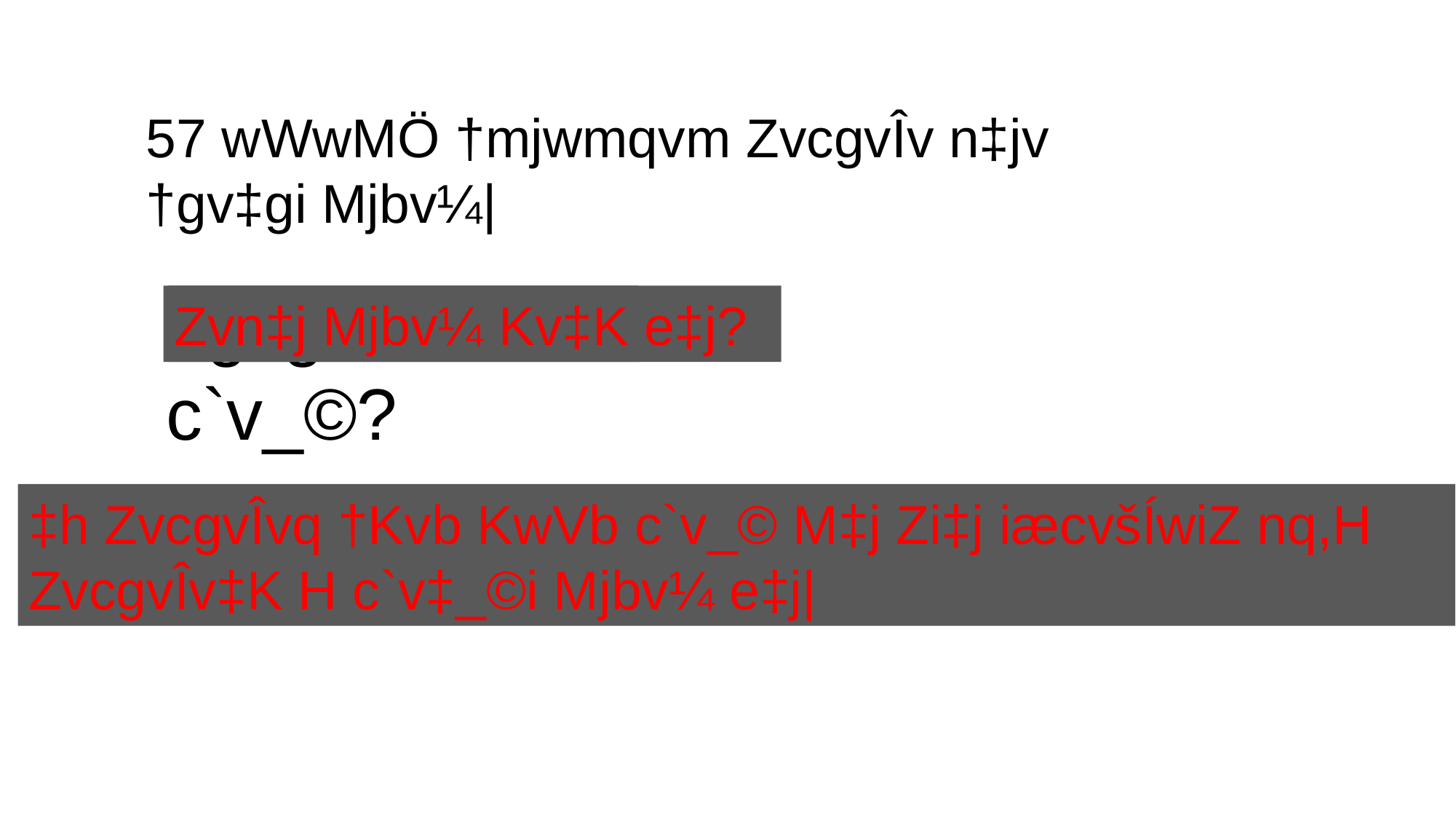

57 wWwMÖ †mjwmqvm ZvcgvÎv n‡jv †gv‡gi Mjbv¼|
‡gvg Kx ai‡bi c`v_©?
Zvn‡j Mjbv¼ Kv‡K e‡j?
KwVb c`v_©
‡h ZvcgvÎvq †Kvb KwVb c`v_© M‡j Zi‡j iæcvšÍwiZ nq,H ZvcgvÎv‡K H c`v‡_©i Mjbv¼ e‡j|